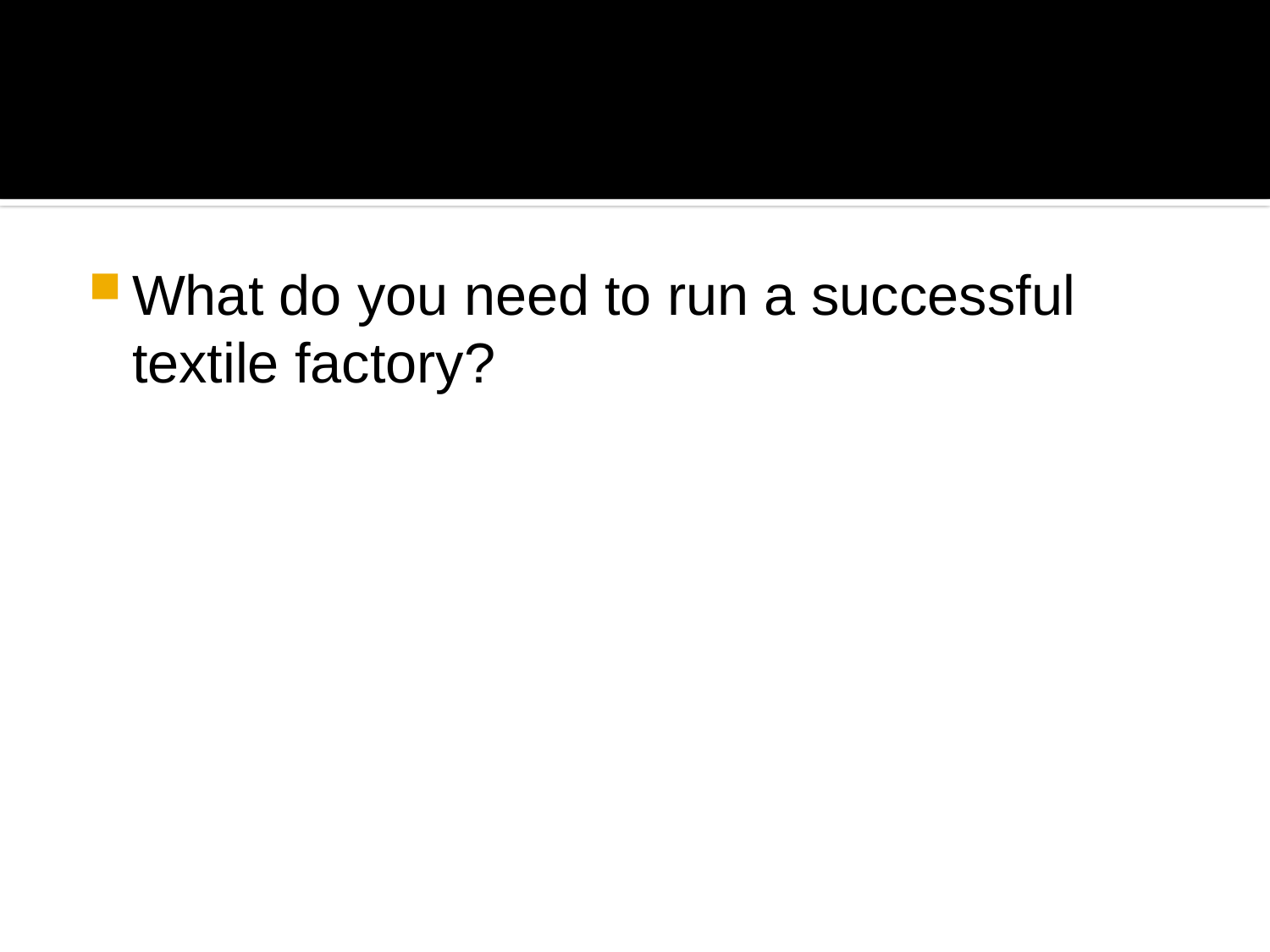

#
What do you need to run a successful textile factory?